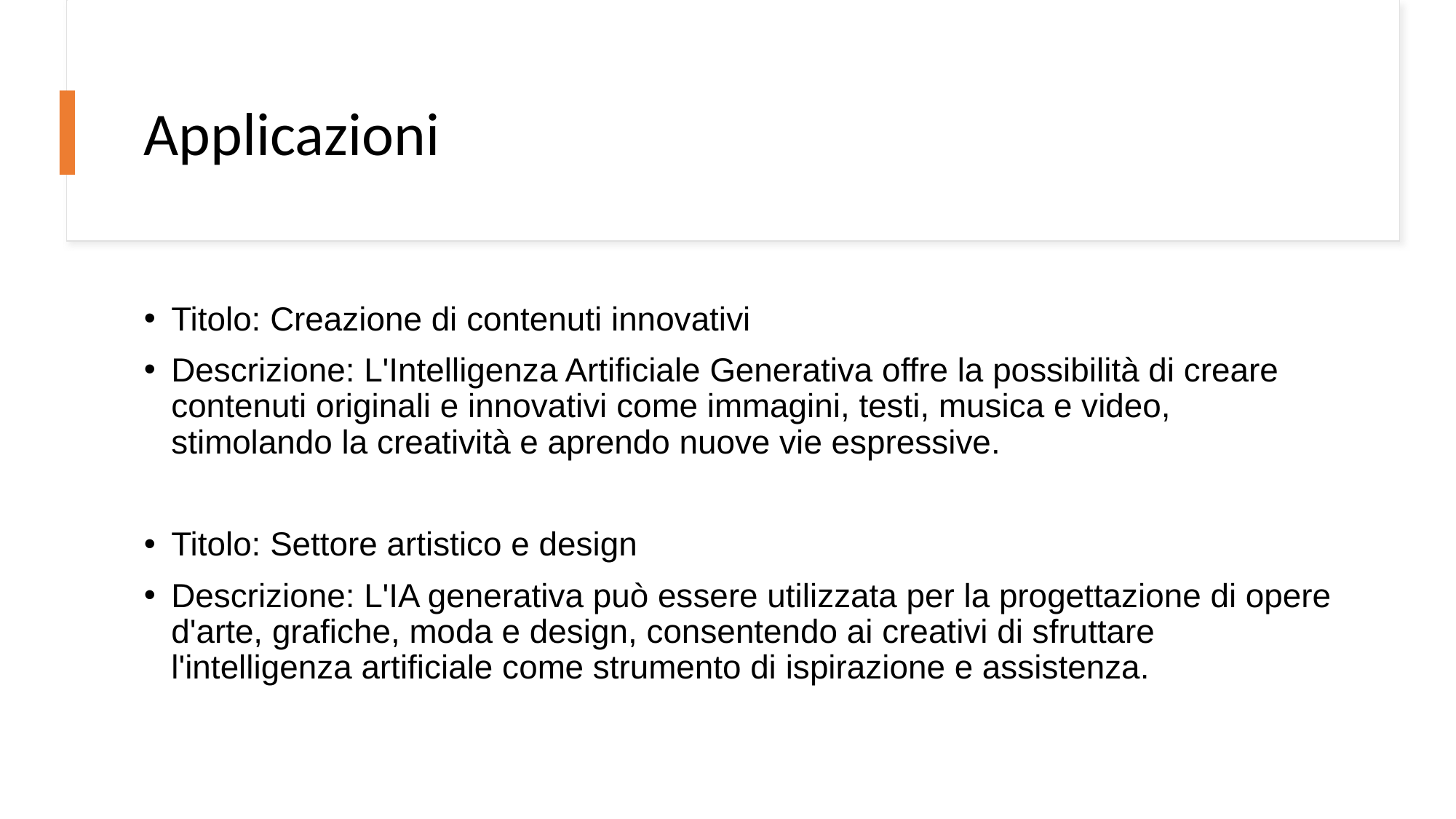

# Applicazioni

Titolo: Creazione di contenuti innovativi
Descrizione: L'Intelligenza Artificiale Generativa offre la possibilità di creare contenuti originali e innovativi come immagini, testi, musica e video, stimolando la creatività e aprendo nuove vie espressive.

Titolo: Settore artistico e design
Descrizione: L'IA generativa può essere utilizzata per la progettazione di opere d'arte, grafiche, moda e design, consentendo ai creativi di sfruttare l'intelligenza artificiale come strumento di ispirazione e assistenza.